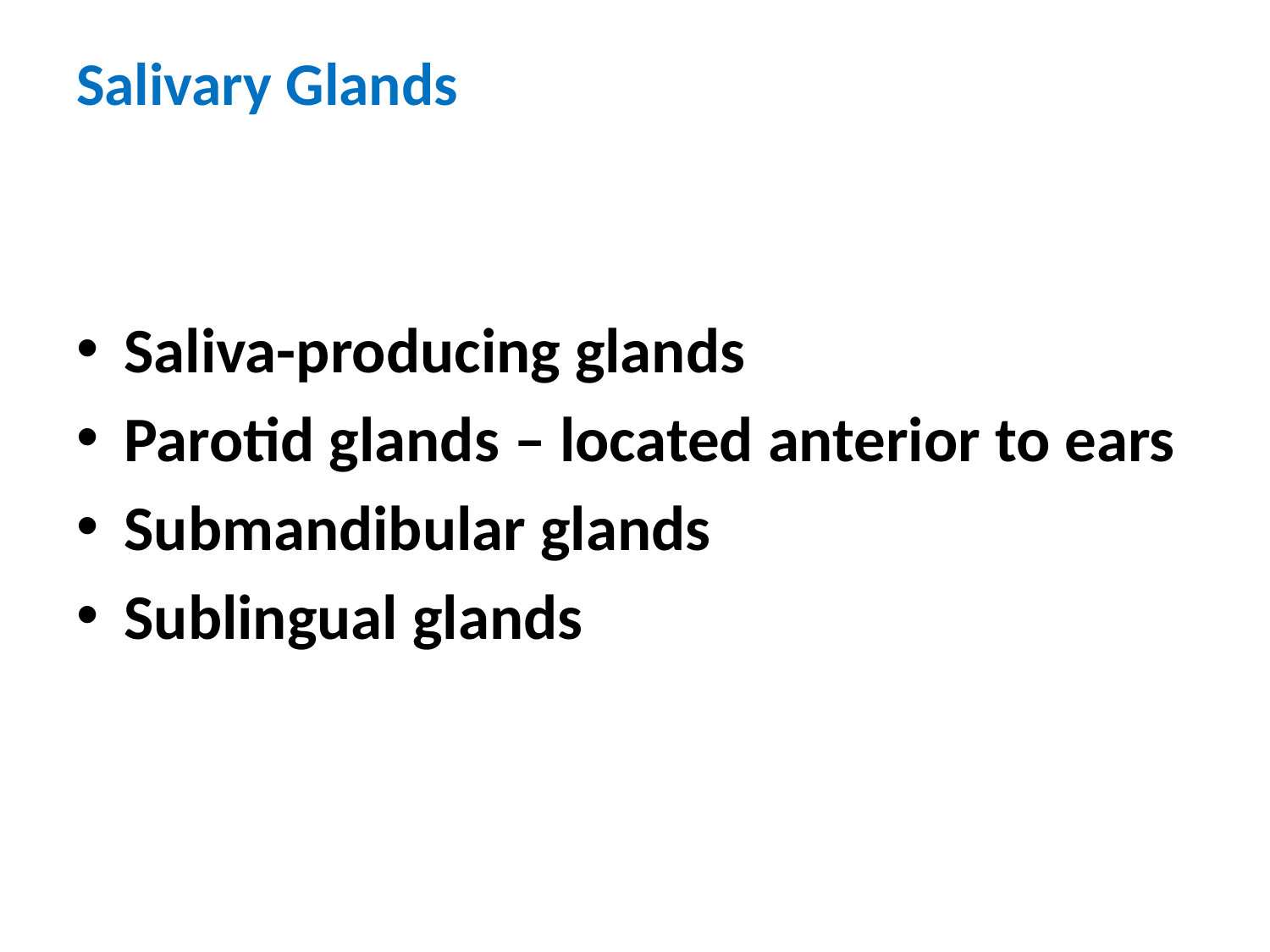

# Salivary Glands

Saliva-producing glands
Parotid glands – located anterior to ears
Submandibular glands
Sublingual glands